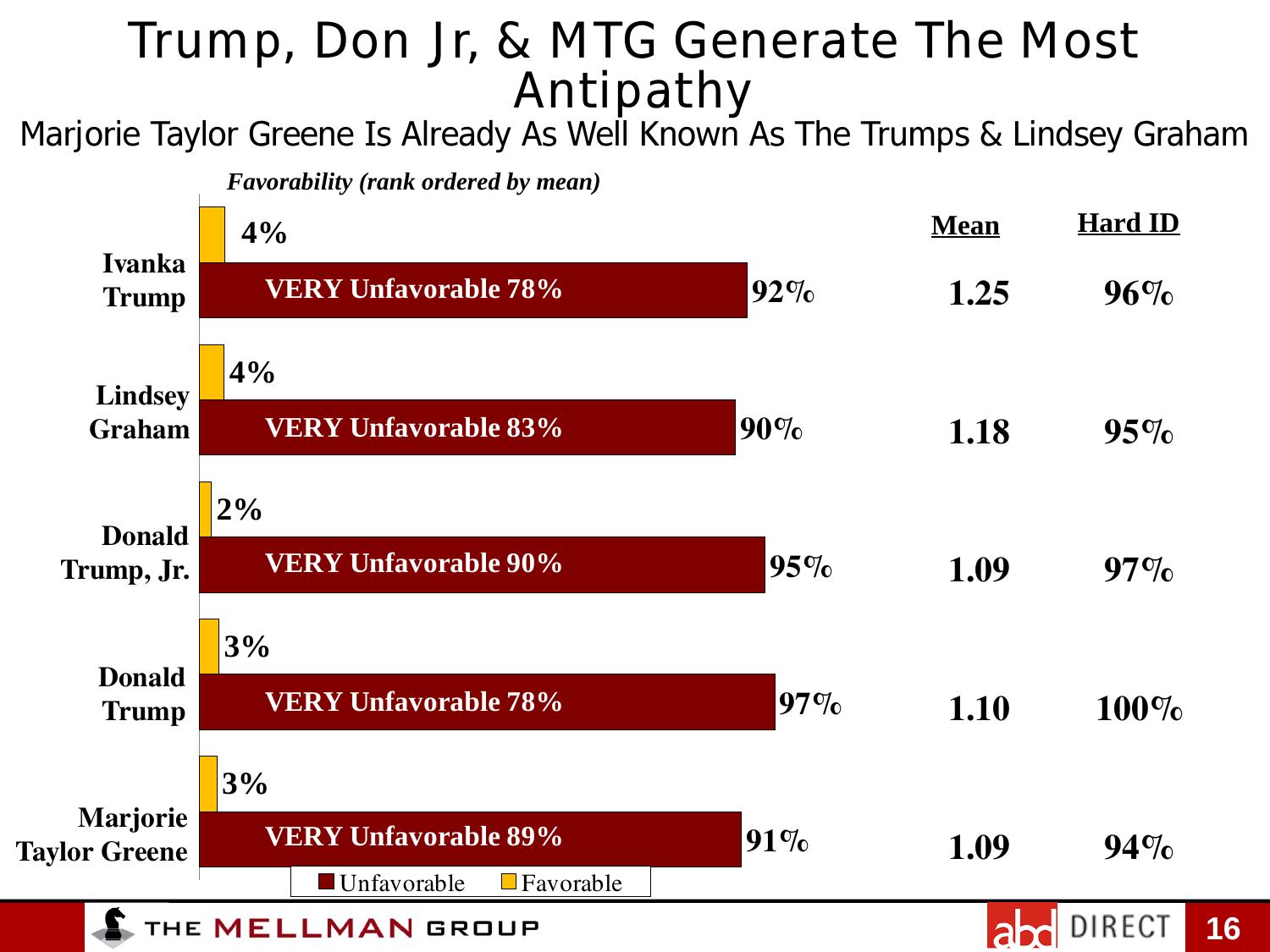

Trump, Don Jr, & MTG Generate The Most Antipathy
Marjorie Taylor Greene Is Already As Well Known As The Trumps & Lindsey Graham
Favorability (rank ordered by mean)

### Chart

| Category | Favorable | Unfavorable |
|---|---|---|
| Ivanka Trump | 0.0425264845919316 | 0.92 |
| Lindsay Graham | 0.04174252125075864 | 0.9 |
| Trump Jr | 0.02 | 0.95 |
| Trump | 0.03276776366101104 | 0.9658281713249492 |
| MTG | 0.02922573445892409 | 0.91 |
Hard ID
Mean
| 1.25 | 96% |
| --- | --- |
| 1.18 | 95% |
| 1.09 | 97% |
| 1.10 | 100% |
| 1.09 | 94% |
Ivanka Trump
Lindsey Graham
Donald Trump, Jr.
Donald Trump
Marjorie Taylor Greene